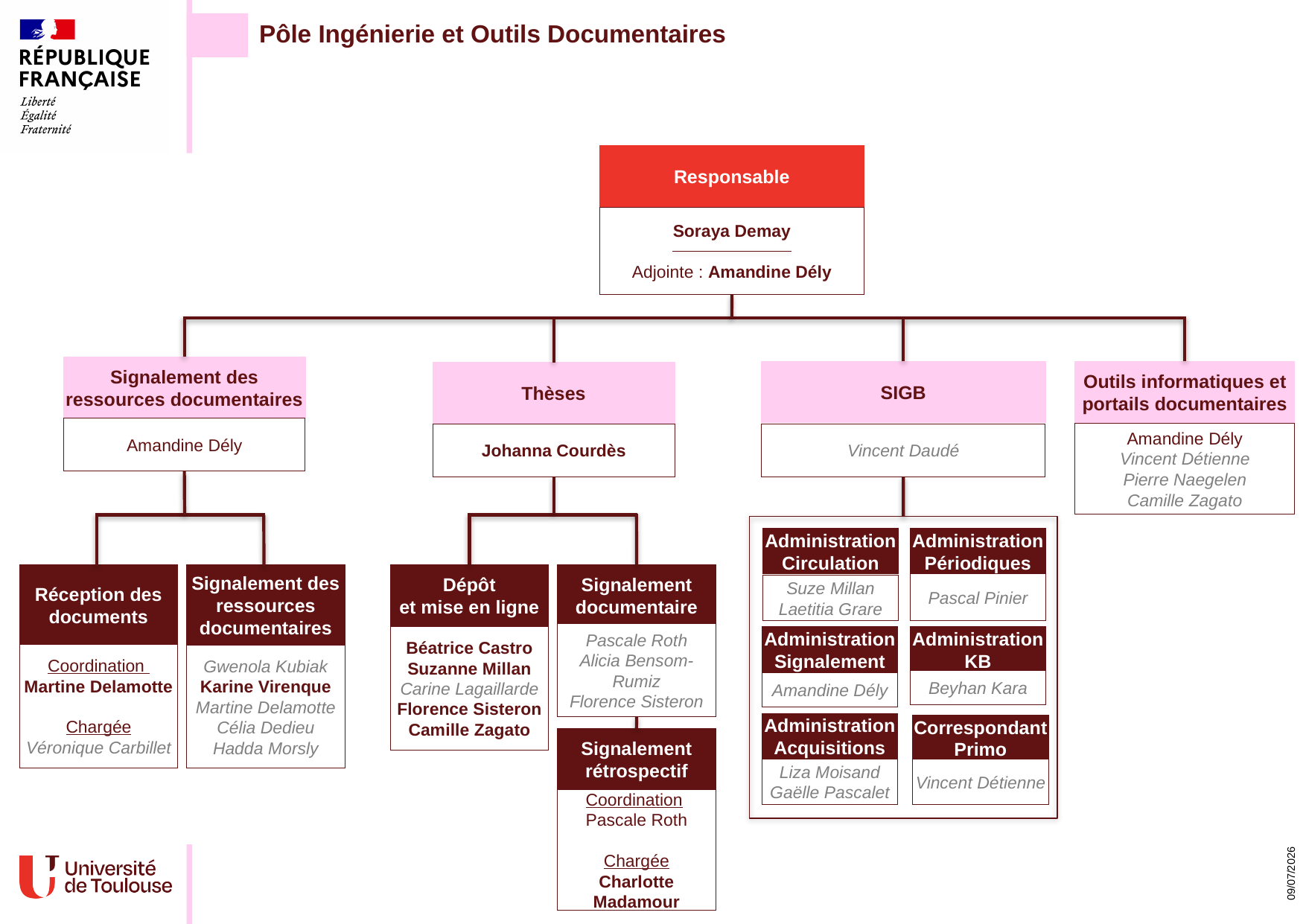

Pôle Ingénierie et Outils Documentaires

Responsable
Soraya Demay

Adjointe : Amandine Dély
Signalement des ressources documentaires
SIGB
Outils informatiques et portails documentaires
Thèses
Amandine Dély
Vincent Daudé
Amandine Dély
Vincent Détienne
Pierre Naegelen
Camille Zagato
Johanna Courdès

Administration Circulation
Administration Périodiques
Réception des documents
Signalement des ressources documentaires
Dépôt
et mise en ligne
Signalement documentaire
Pascal Pinier
Suze Millan
Laetitia Grare
Pascale Roth
Alicia Bensom-Rumiz
Florence Sisteron
Administration
KB
Béatrice Castro
Suzanne Millan
Carine Lagaillarde
Florence Sisteron
Camille Zagato
Administration Signalement
Coordination
Martine Delamotte

Chargée
Véronique Carbillet
Gwenola Kubiak
Karine Virenque
Martine Delamotte
Célia Dedieu
Hadda Morsly
Beyhan Kara
Amandine Dély
Administration Acquisitions
Correspondant
Primo
Signalement rétrospectif
Liza Moisand
Gaëlle Pascalet
Vincent Détienne
Coordination
Pascale Roth

Chargée
Charlotte Madamour